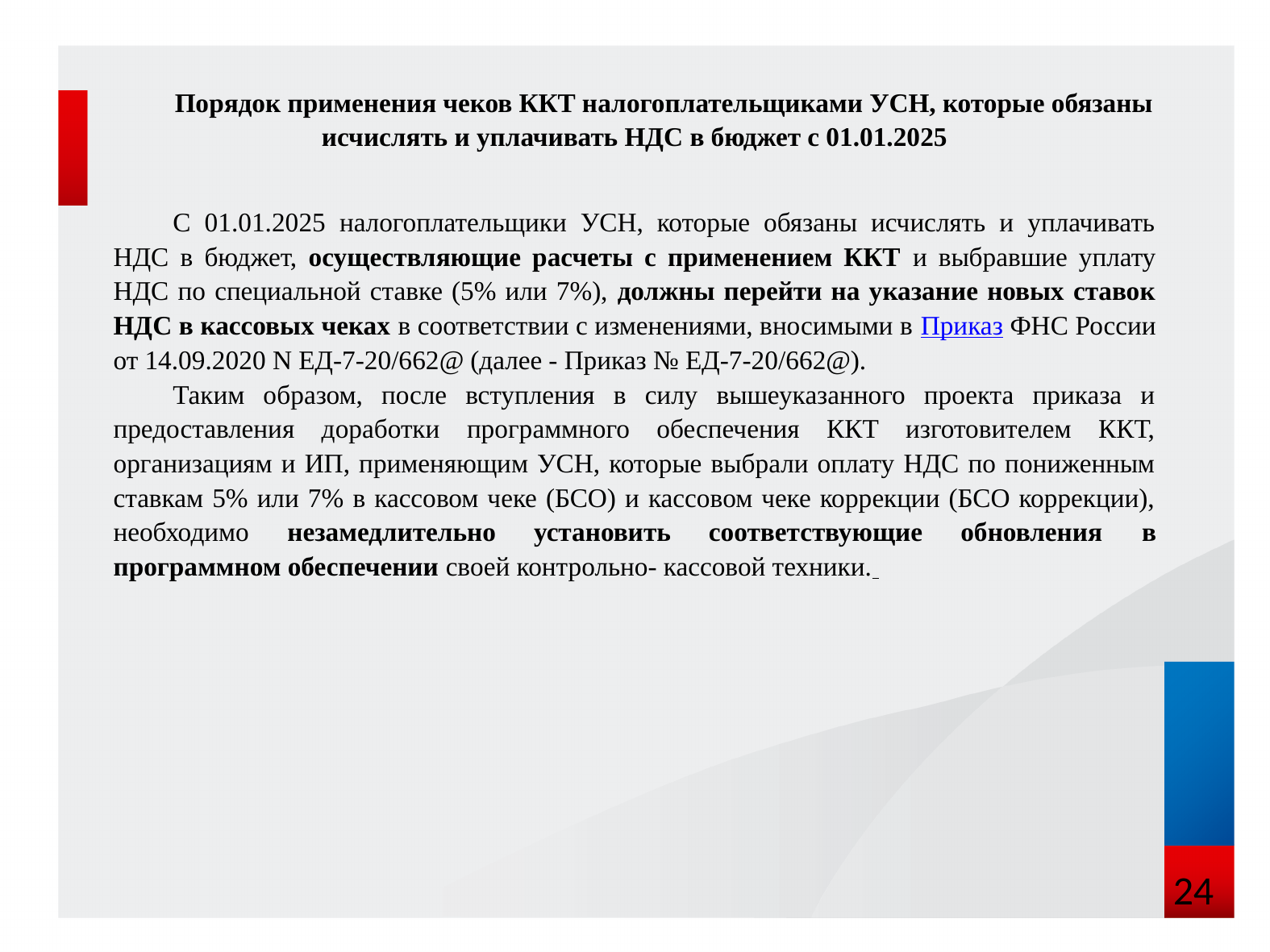

# Порядок применения чеков ККТ налогоплательщиками УСН, которые обязаны исчислять и уплачивать НДС в бюджет с 01.01.2025
С 01.01.2025 налогоплательщики УСН, которые обязаны исчислять и уплачивать НДС в бюджет, осуществляющие расчеты с применением ККТ и выбравшие уплату НДС по специальной ставке (5% или 7%), должны перейти на указание новых ставок НДС в кассовых чеках в соответствии с изменениями, вносимыми в Приказ ФНС России от 14.09.2020 N ЕД-7-20/662@ (далее - Приказ № ЕД-7-20/662@).
Таким образом, после вступления в силу вышеуказанного проекта приказа и предоставления доработки программного обеспечения ККТ изготовителем ККТ, организациям и ИП, применяющим УСН, которые выбрали оплату НДС по пониженным ставкам 5% или 7% в кассовом чеке (БСО) и кассовом чеке коррекции (БСО коррекции), необходимо незамедлительно установить соответствующие обновления в программном обеспечении своей контрольно- кассовой техники.

24